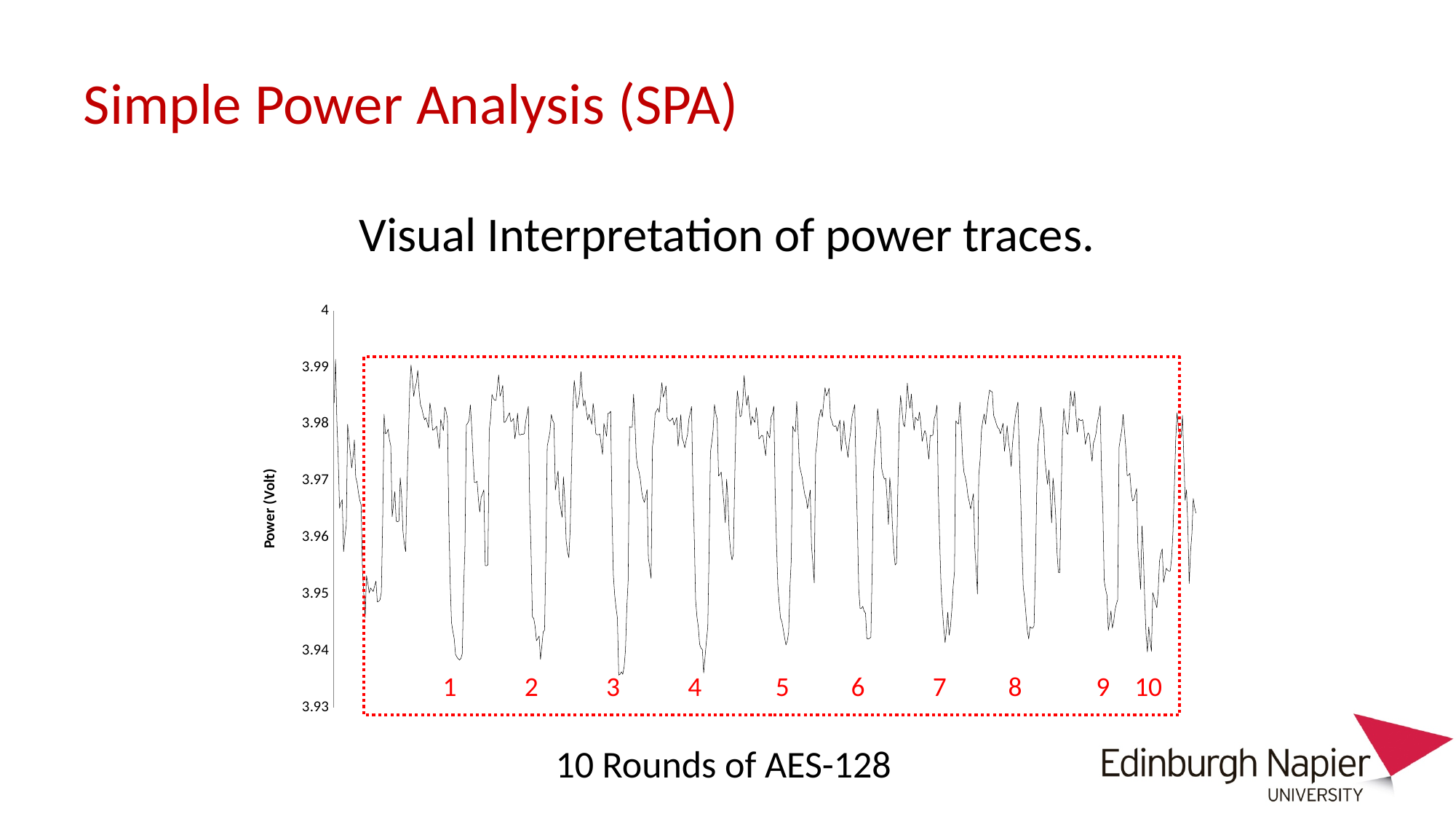

# Simple Power Analysis (SPA)
Visual Interpretation of power traces.

### Chart

| Category |  |
|---|---|
1           2           3           4            5          6           7          8            9    10
10 Rounds of AES-128